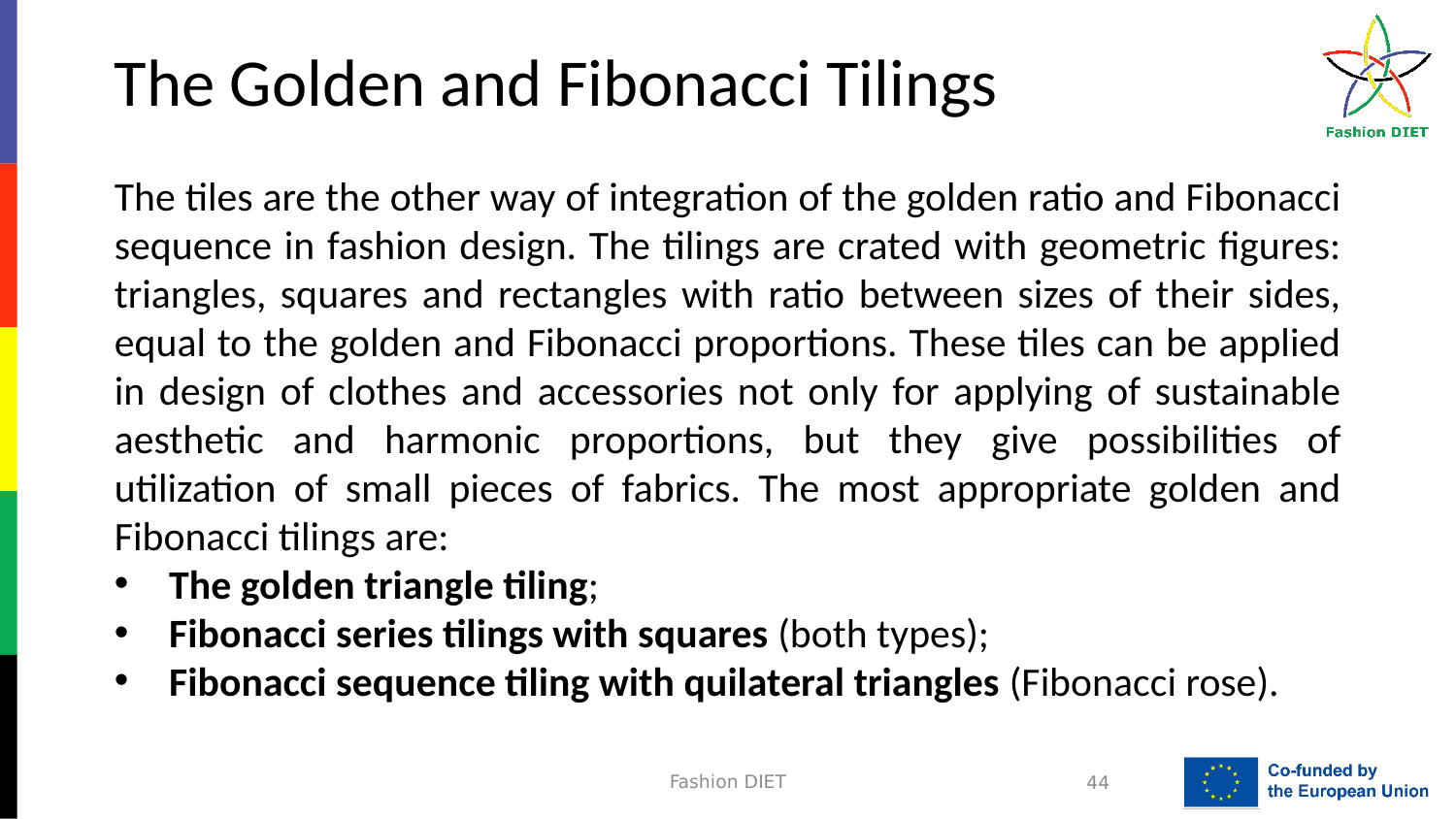

The Golden and Fibonacci Tilings
The tiles are the other way of integration of the golden ratio and Fibonacci sequence in fashion design. The tilings are crated with geometric figures: triangles, squares and rectangles with ratio between sizes of their sides, equal to the golden and Fibonacci proportions. These tiles can be applied in design of clothes and accessories not only for applying of sustainable aesthetic and harmonic proportions, but they give possibilities of utilization of small pieces of fabrics. The most appropriate golden and Fibonacci tilings are:
The golden triangle tiling;
Fibonacci series tilings with squares (both types);
Fibonacci sequence tiling with quilateral triangles (Fibonacci rose).
Fashion DIET
44